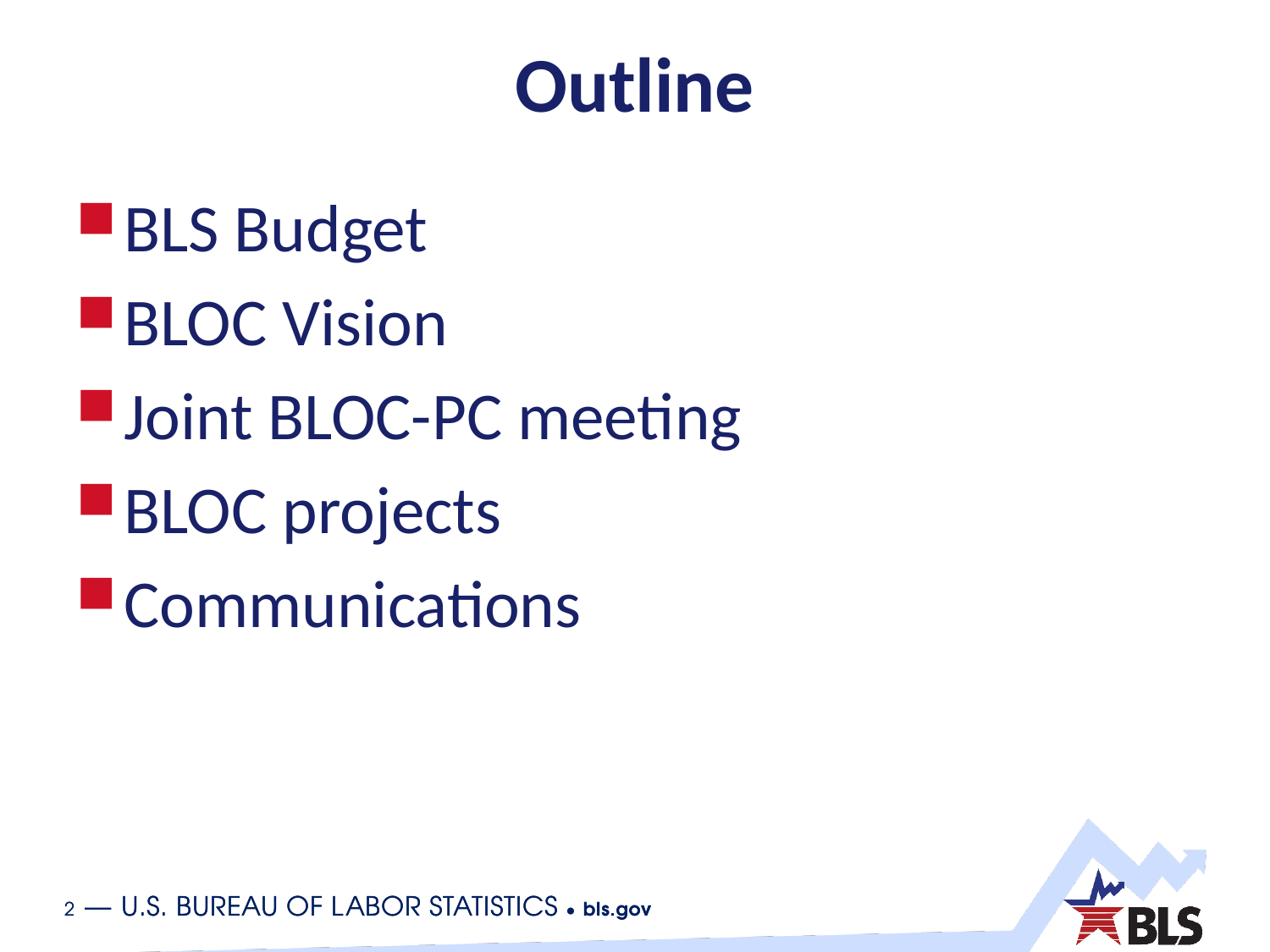

# Outline
BLS Budget
BLOC Vision
Joint BLOC-PC meeting
BLOC projects
Communications